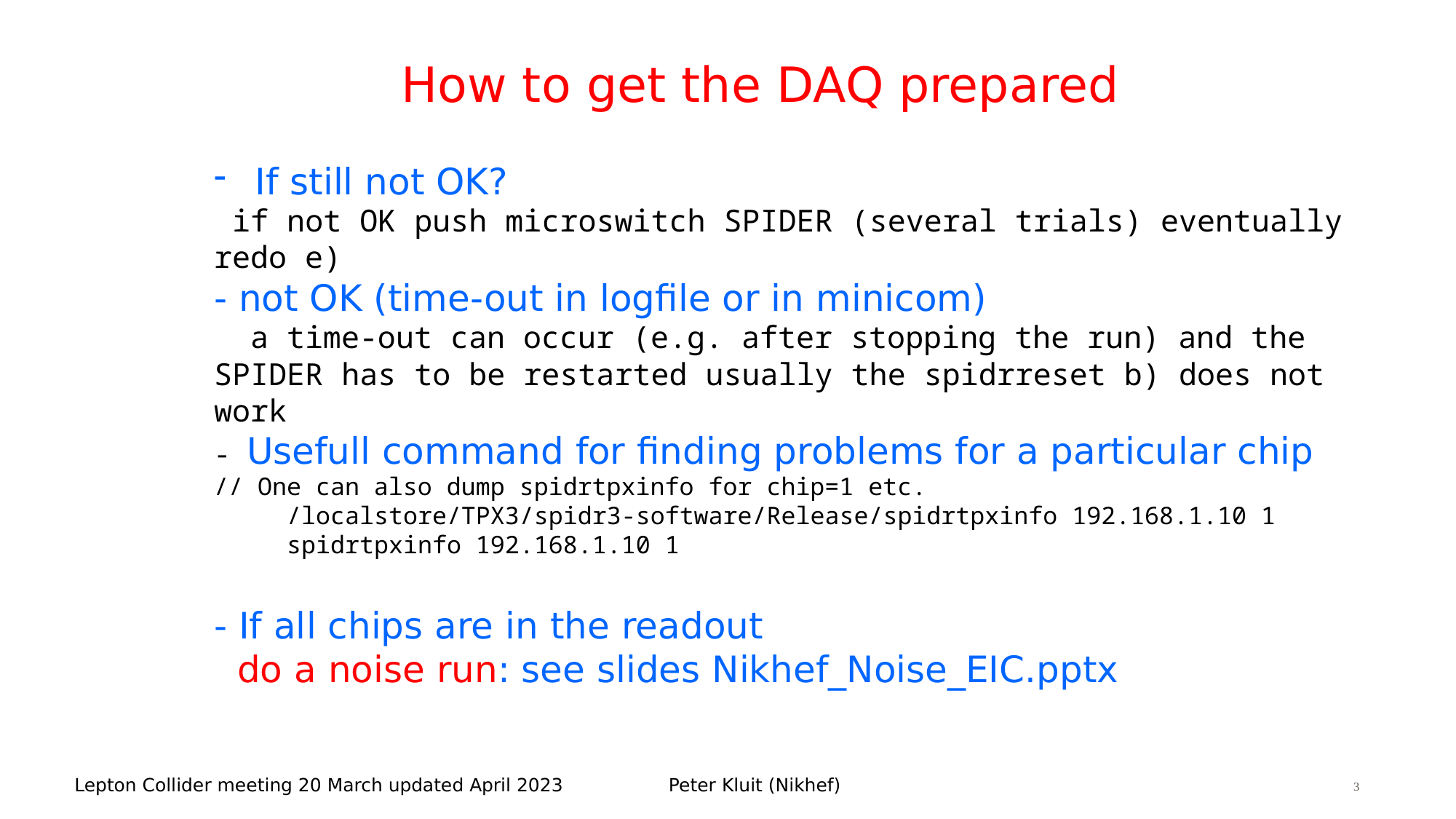

# How to get the DAQ prepared
If still not OK?
 if not OK push microswitch SPIDER (several trials) eventually redo e)
- not OK (time-out in logfile or in minicom)
  a time-out can occur (e.g. after stopping the run) and the SPIDER has to be restarted usually the spidrreset b) does not work
- Usefull command for finding problems for a particular chip
// One can also dump spidrtpxinfo for chip=1 etc.
     /localstore/TPX3/spidr3-software/Release/spidrtpxinfo 192.168.1.10 1
     spidrtpxinfo 192.168.1.10 1

- If all chips are in the readout
  do a noise run: see slides Nikhef_Noise_EIC.pptx